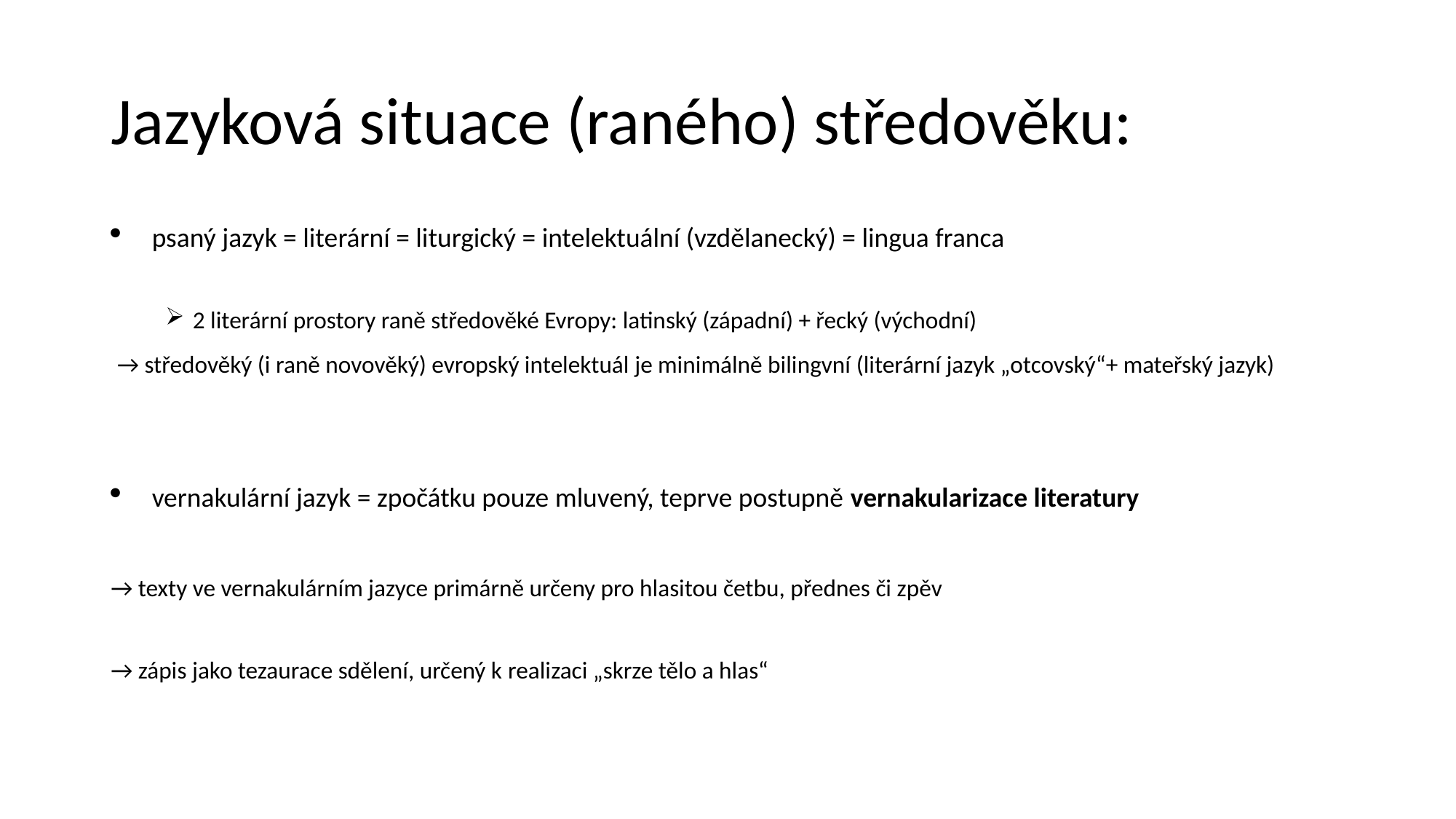

# Jazyková situace (raného) středověku:
psaný jazyk = literární = liturgický = intelektuální (vzdělanecký) = lingua franca

2 literární prostory raně středověké Evropy: latinský (západní) + řecký (východní)
 → středověký (i raně novověký) evropský intelektuál je minimálně bilingvní (literární jazyk „otcovský“+ mateřský jazyk)

vernakulární jazyk = zpočátku pouze mluvený, teprve postupně vernakularizace literatury

→ texty ve vernakulárním jazyce primárně určeny pro hlasitou četbu, přednes či zpěv

→ zápis jako tezaurace sdělení, určený k realizaci „skrze tělo a hlas“